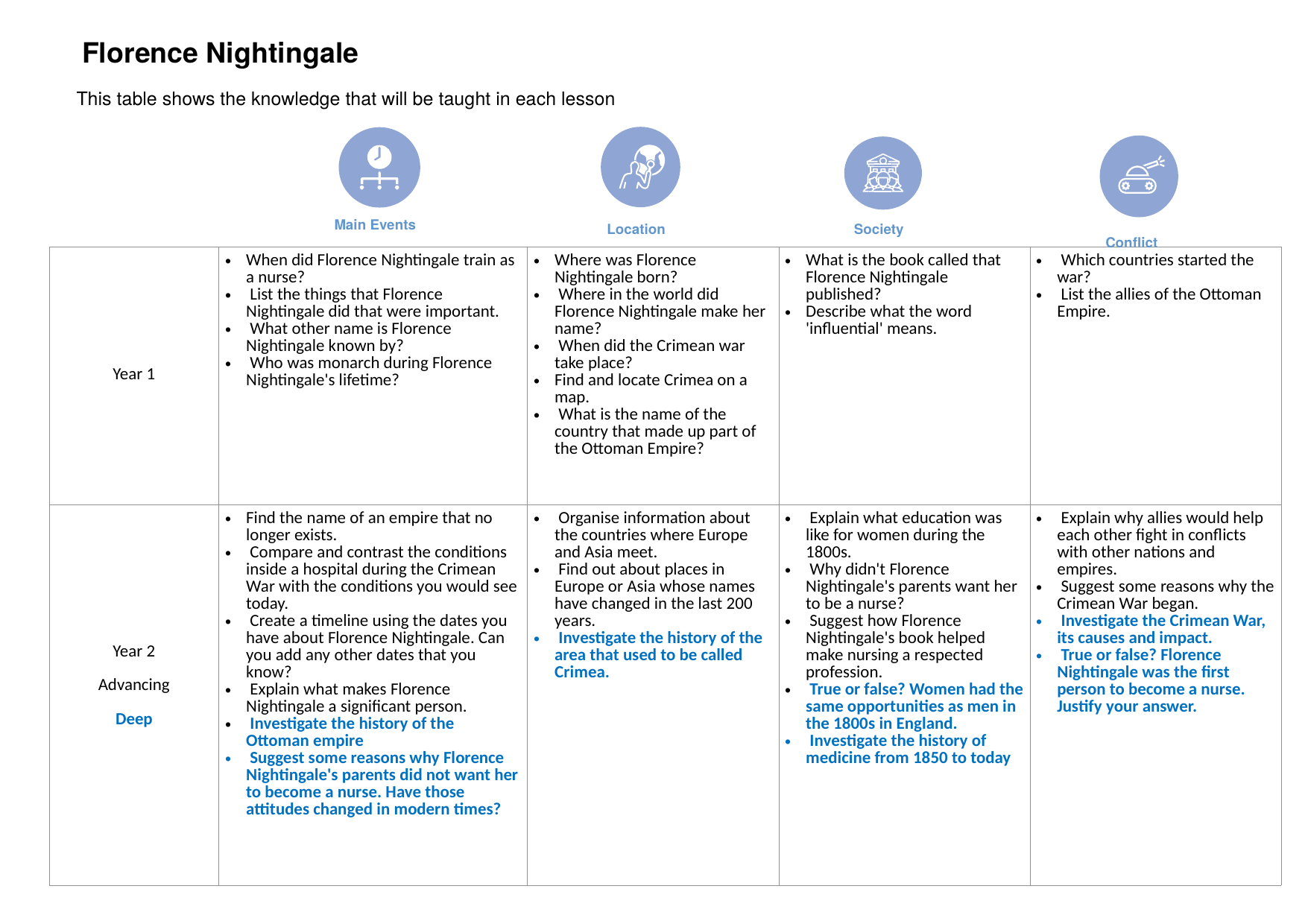

Florence Nightingale
This table shows the knowledge that will be taught in each lesson

Main Events
Society
Location
Conflict
| Year 1 | When did Florence Nightingale train as a nurse? List the things that Florence Nightingale did that were important. What other name is Florence Nightingale known by? Who was monarch during Florence Nightingale's lifetime? | Where was Florence Nightingale born? Where in the world did Florence Nightingale make her name? When did the Crimean war take place? Find and locate Crimea on a map. What is the name of the country that made up part of the Ottoman Empire? | What is the book called that Florence Nightingale published? Describe what the word 'influential' means. | Which countries started the war? List the allies of the Ottoman Empire. |
| --- | --- | --- | --- | --- |
| Year 2 Advancing Deep | Find the name of an empire that no longer exists. Compare and contrast the conditions inside a hospital during the Crimean War with the conditions you would see today. Create a timeline using the dates you have about Florence Nightingale. Can you add any other dates that you know? Explain what makes Florence Nightingale a significant person. Investigate the history of the Ottoman empire Suggest some reasons why Florence Nightingale's parents did not want her to become a nurse. Have those attitudes changed in modern times? | Organise information about the countries where Europe and Asia meet. Find out about places in Europe or Asia whose names have changed in the last 200 years. Investigate the history of the area that used to be called Crimea. | Explain what education was like for women during the 1800s. Why didn't Florence Nightingale's parents want her to be a nurse? Suggest how Florence Nightingale's book helped make nursing a respected profession. True or false? Women had the same opportunities as men in the 1800s in England. Investigate the history of medicine from 1850 to today | Explain why allies would help each other fight in conflicts with other nations and empires. Suggest some reasons why the Crimean War began. Investigate the Crimean War, its causes and impact. True or false? Florence Nightingale was the first person to become a nurse. Justify your answer. |